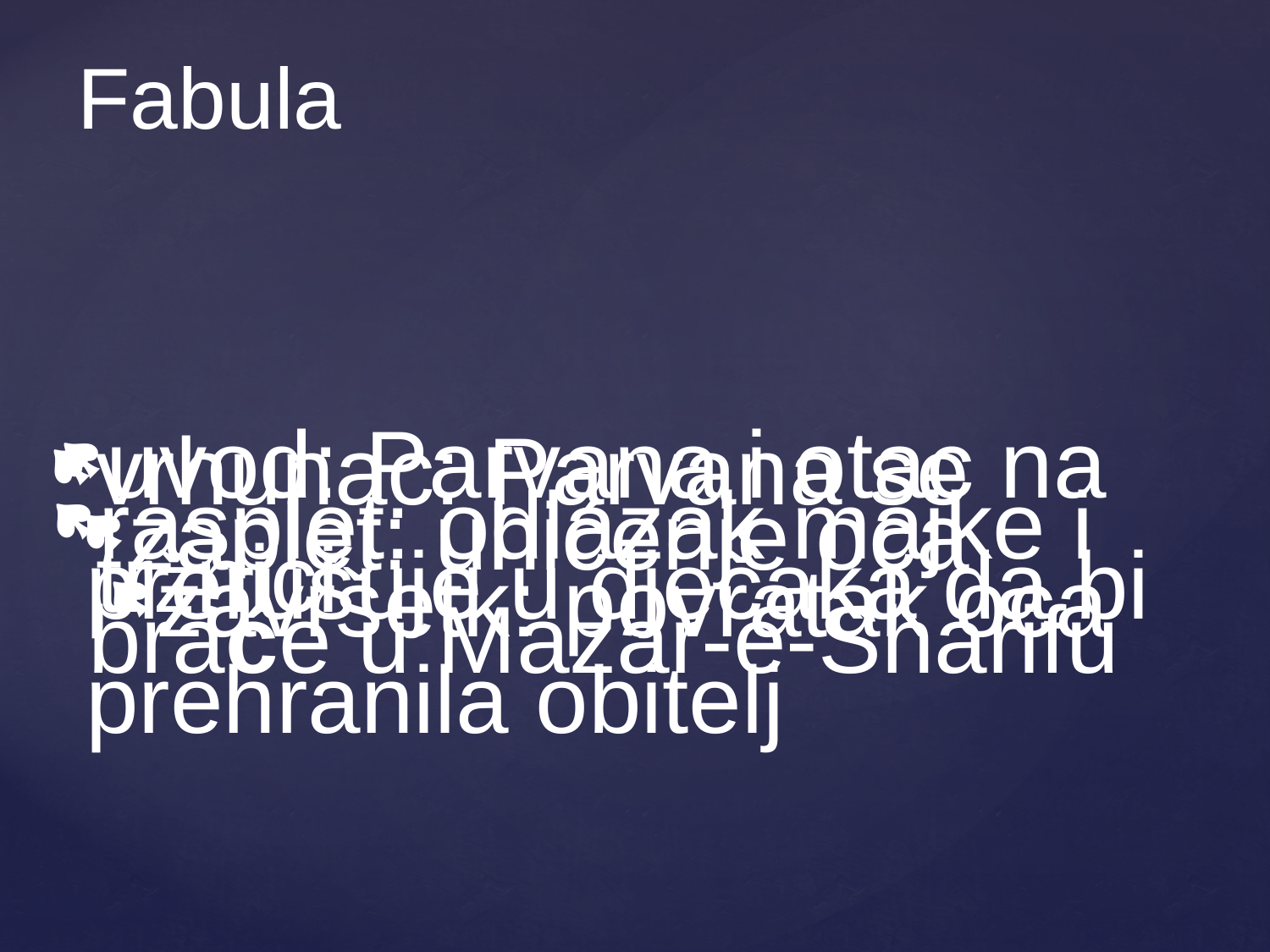

# Fabula

zaplet: uhićenje oca

završetk: povratak oca
uvod: Parvana i otac na tržnici

rasplet: odlazak majke i braće u Mazar-e-Sharifu

vrhunac: Parvana se prerušuje u dječaka da bi prehranila obitelj